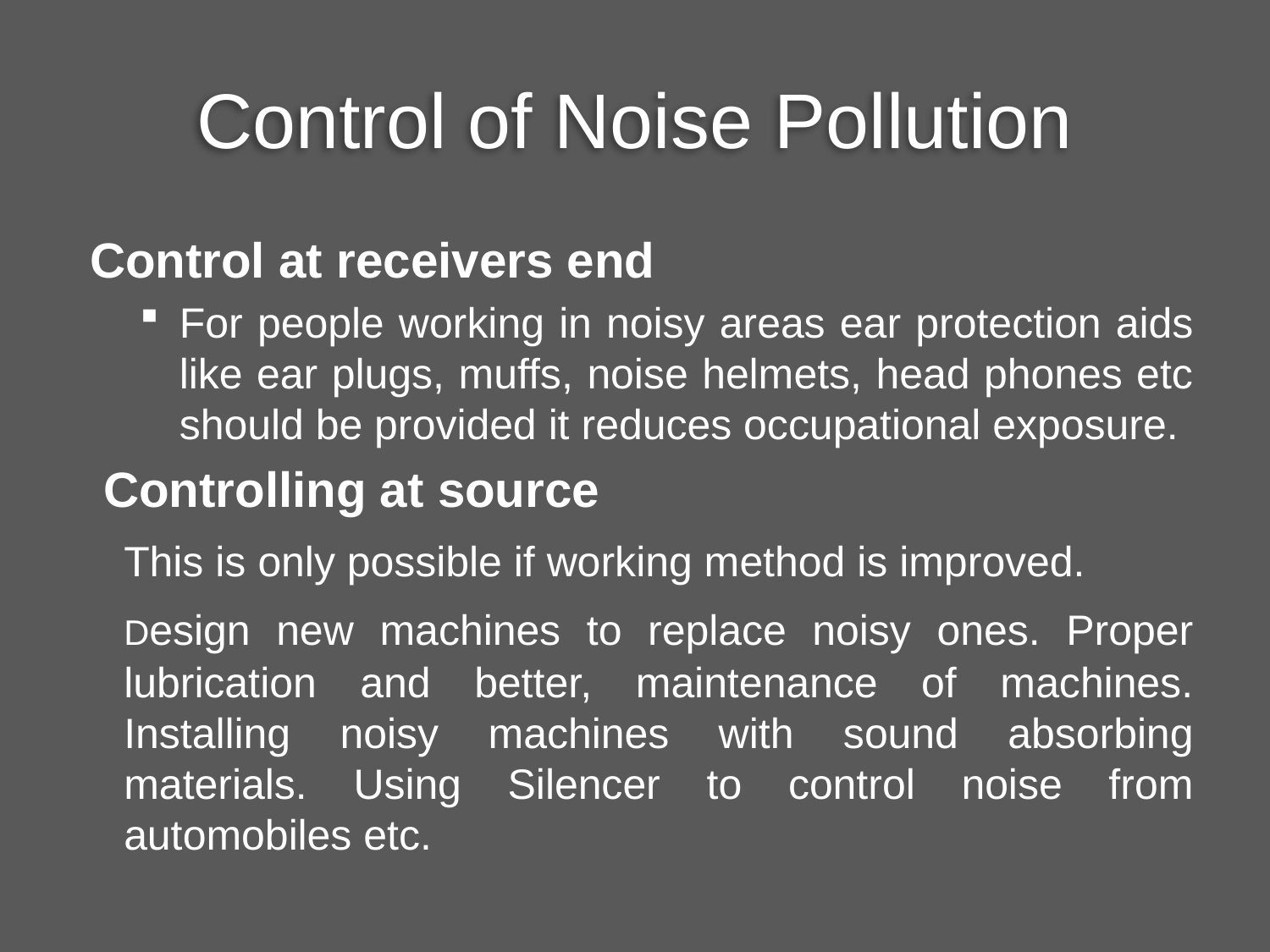

# Control of Noise Pollution
 Control at receivers end
For people working in noisy areas ear protection aids like ear plugs, muffs, noise helmets, head phones etc should be provided it reduces occupational exposure.
  Controlling at source
 	This is only possible if working method is improved.
	Design new machines to replace noisy ones. Proper lubrication and better, maintenance of machines. Installing noisy machines with sound absorbing materials. Using Silencer to control noise from automobiles etc.